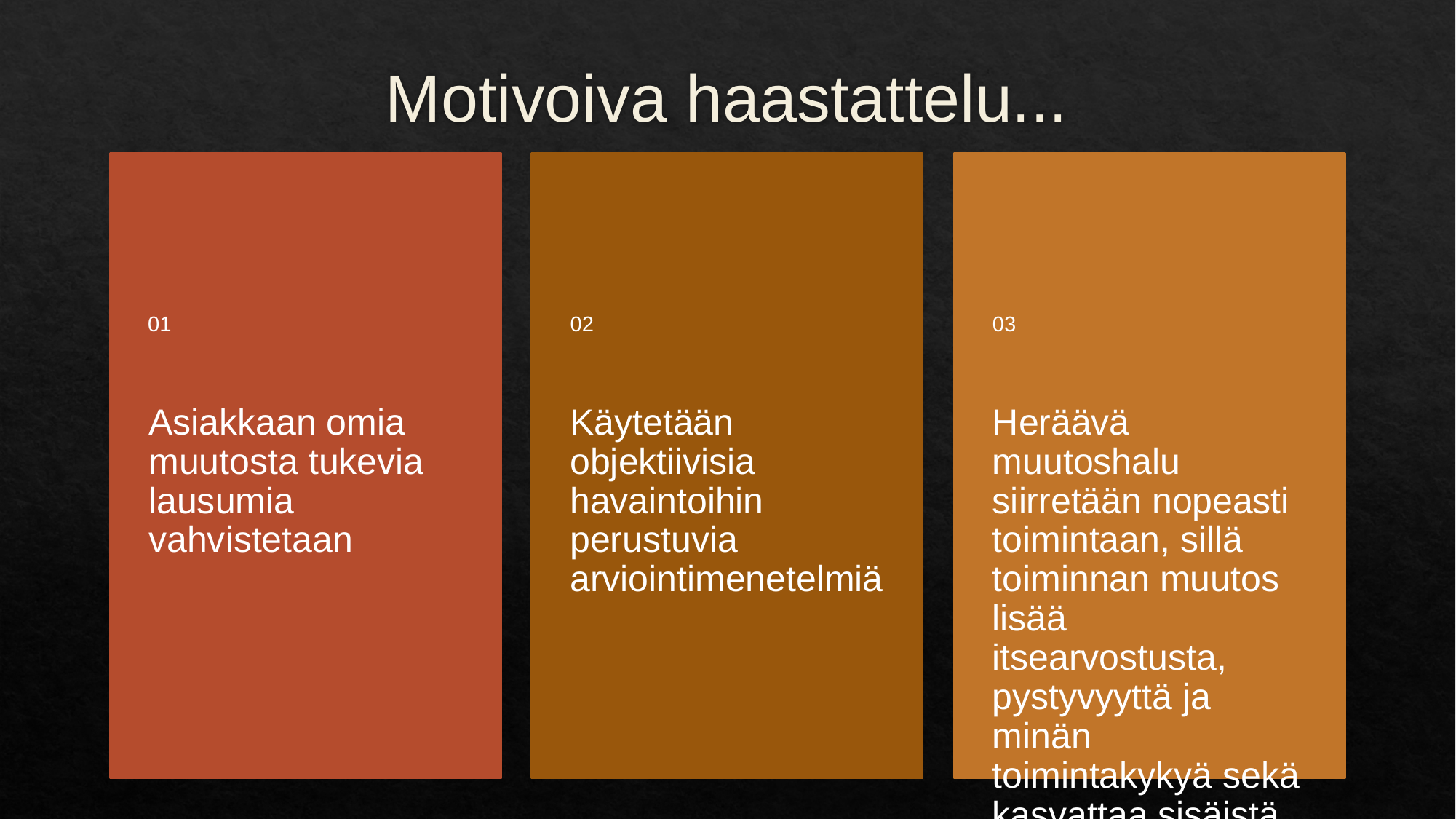

# Motivoiva haastattelu...
Asiakkaan omia muutosta tukevia lausumia vahvistetaan
01
Käytetään objektiivisia havaintoihin perustuvia arviointimenetelmiä
02
Heräävä muutoshalu siirretään nopeasti toimintaan, sillä toiminnan muutos lisää itsearvostusta, pystyvyyttä ja minän toimintakykyä sekä kasvattaa sisäistä ristiriitaa
03